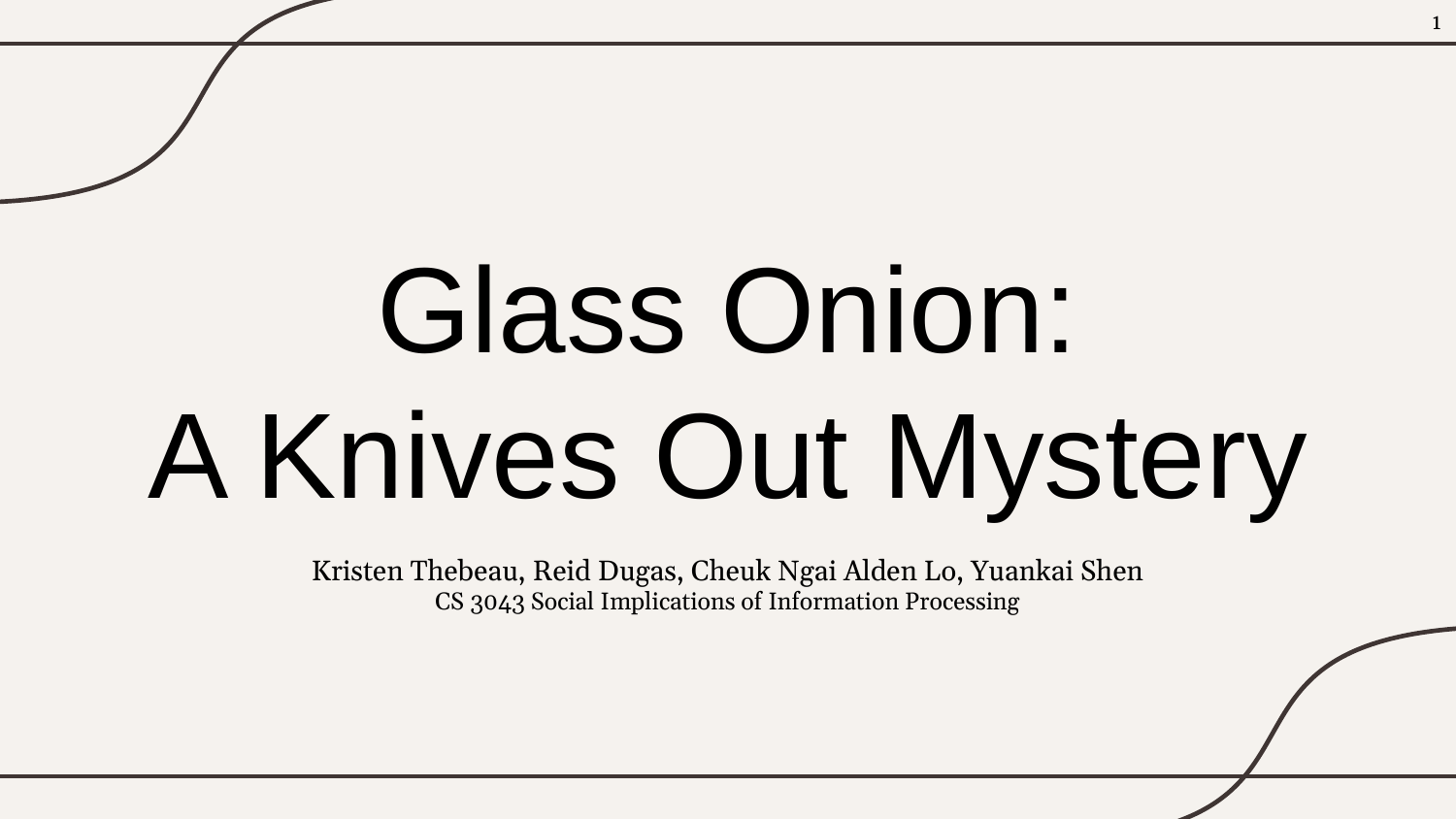

1
# Glass Onion: A Knives Out Mystery
Kristen Thebeau, Reid Dugas, Cheuk Ngai Alden Lo, Yuankai Shen
CS 3043 Social Implications of Information Processing